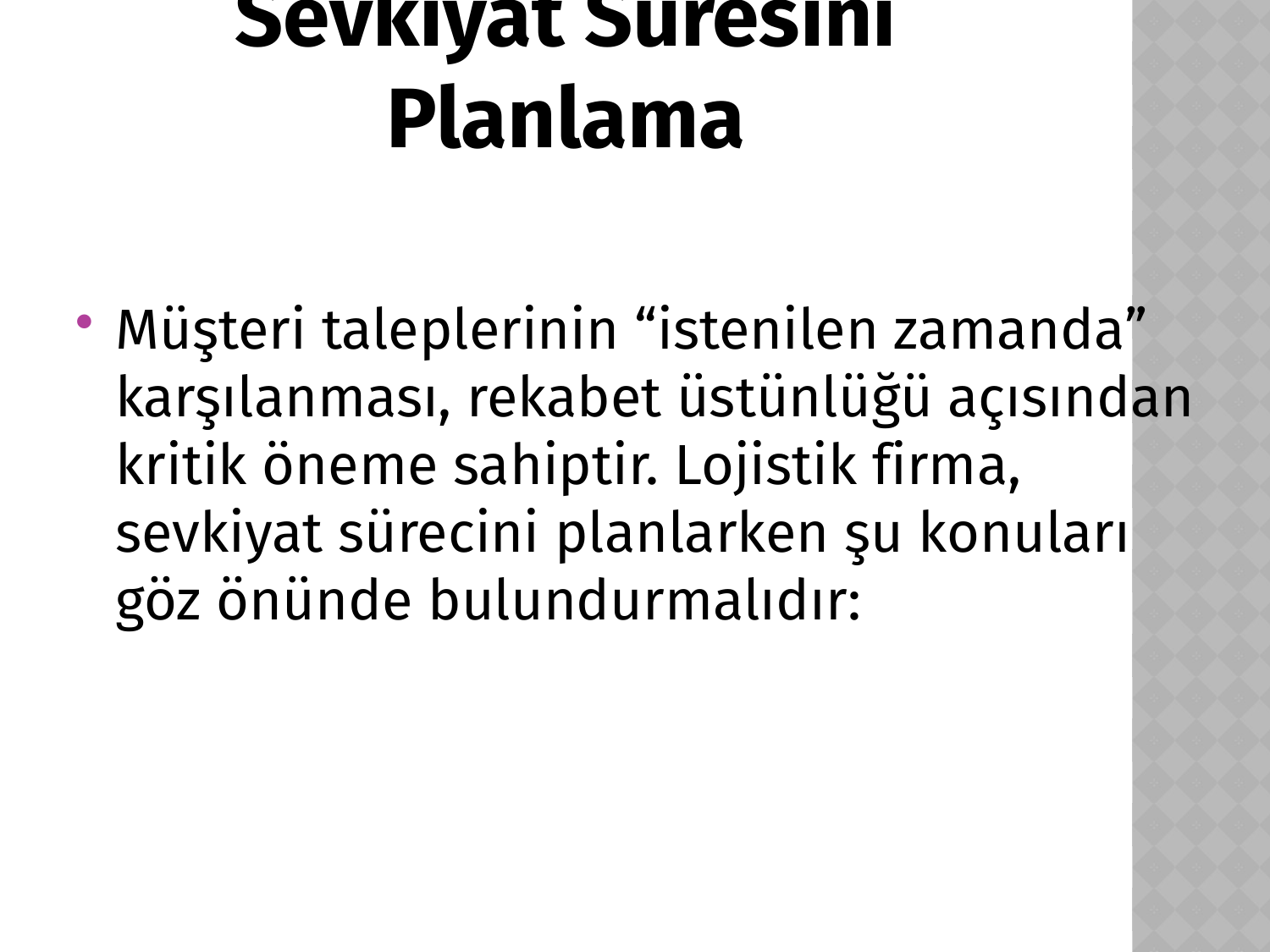

# Sevkiyat Süresini Planlama
Müşteri taleplerinin “istenilen zamanda” karşılanması, rekabet üstünlüğü açısından kritik öneme sahiptir. Lojistik firma, sevkiyat sürecini planlarken şu konuları göz önünde bulundurmalıdır: